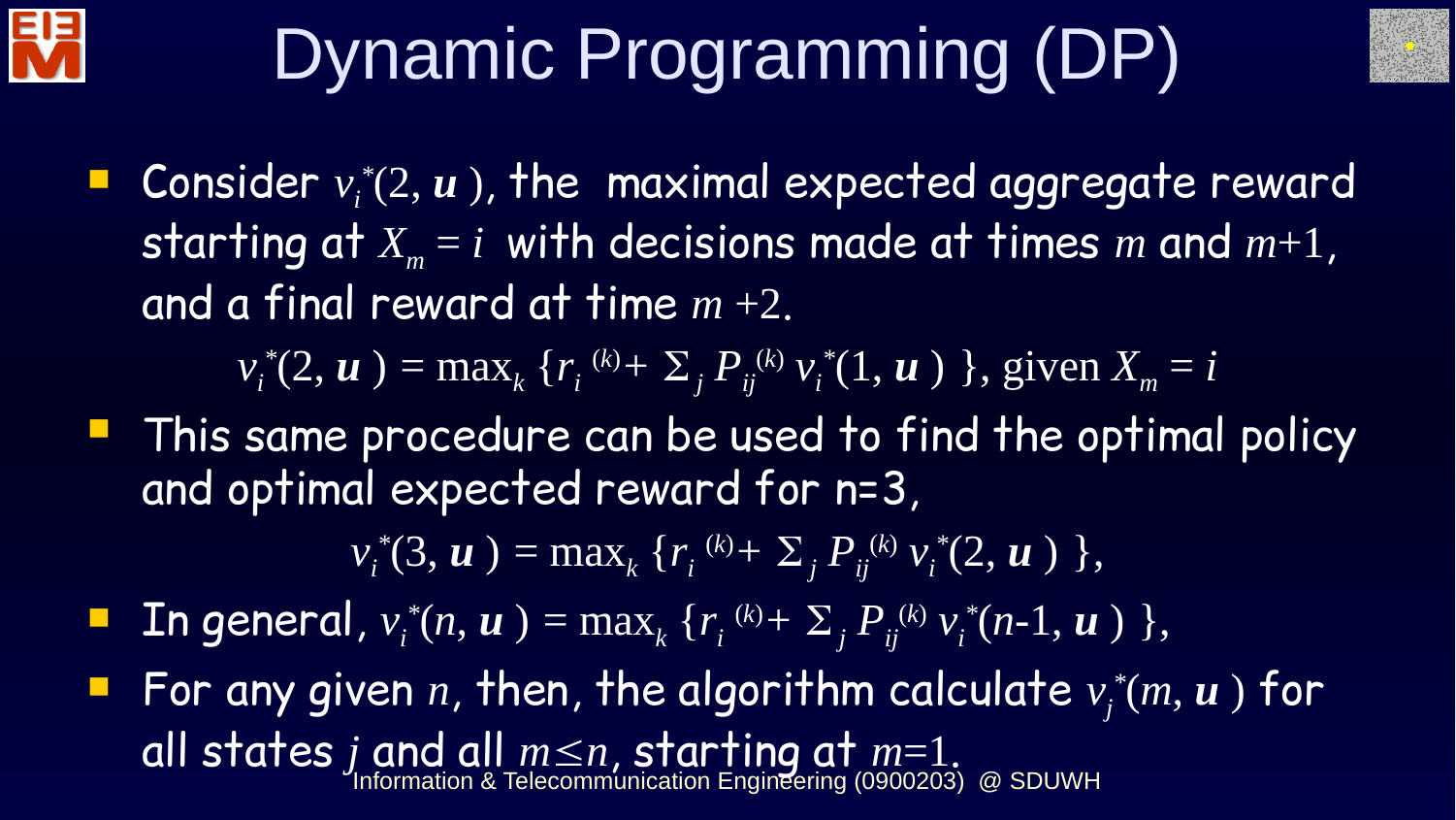

Dynamic Programming (DP)
Consider vi*(2, u ), the  maximal expected aggregate reward starting at Xm = i  with decisions made at times m and m+1, and a final reward at time m +2.
vi*(2, u ) = maxk {ri (k)+ Σ j Pij(k) vi*(1, u ) }, given Xm = i
This same procedure can be used to find the optimal policy and optimal expected reward for n=3,
vi*(3, u ) = maxk {ri (k)+ Σ j Pij(k) vi*(2, u ) },
In general, vi*(n, u ) = maxk {ri (k)+ Σ j Pij(k) vi*(n-1, u ) },
For any given n, then, the algorithm calculate vj*(m, u ) for all states j and all m≤n, starting at m=1.
Information & Telecommunication Engineering (0900203)  @ SDUWH